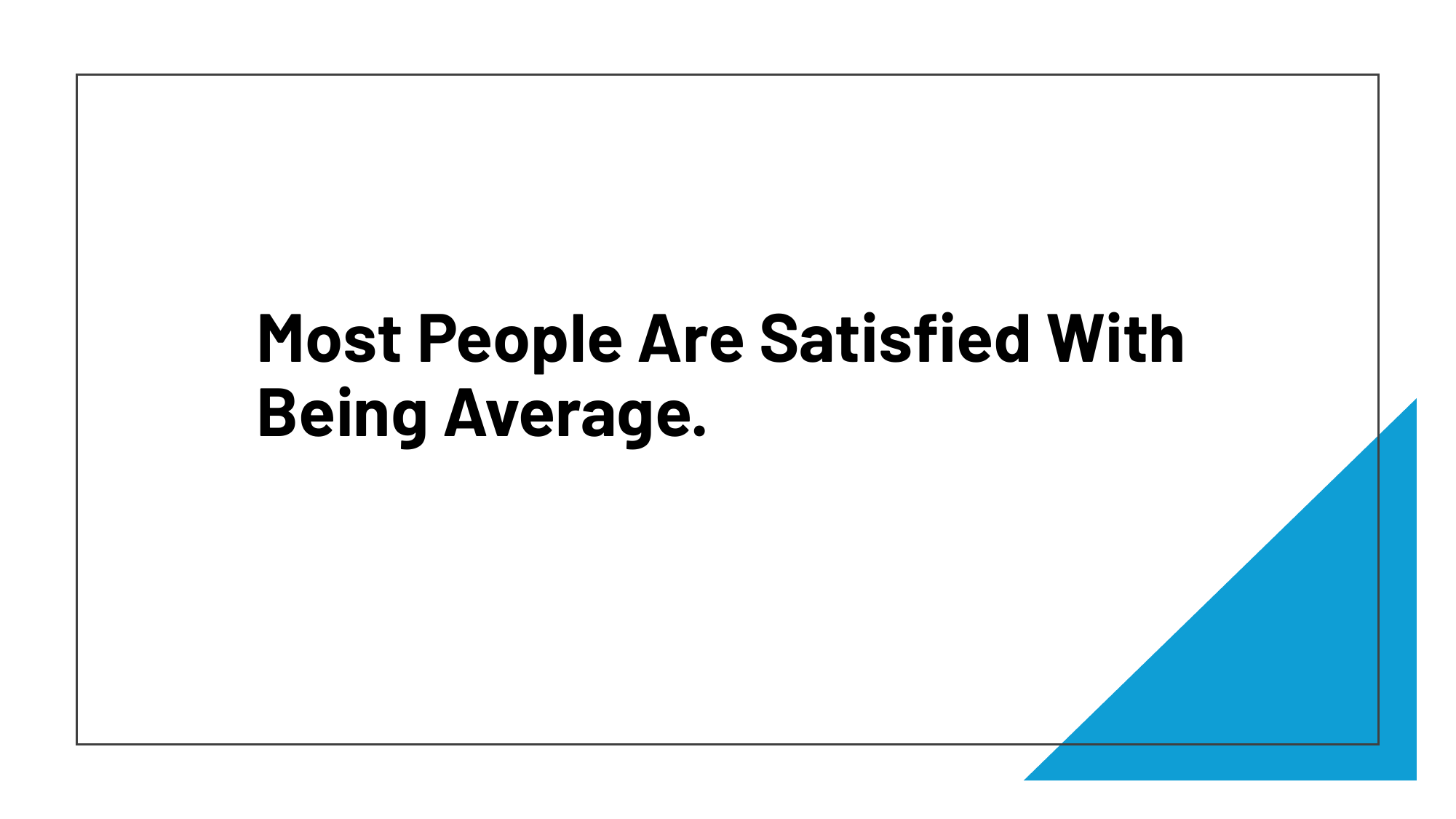

Most People Are Satisfied With Being Average.

34